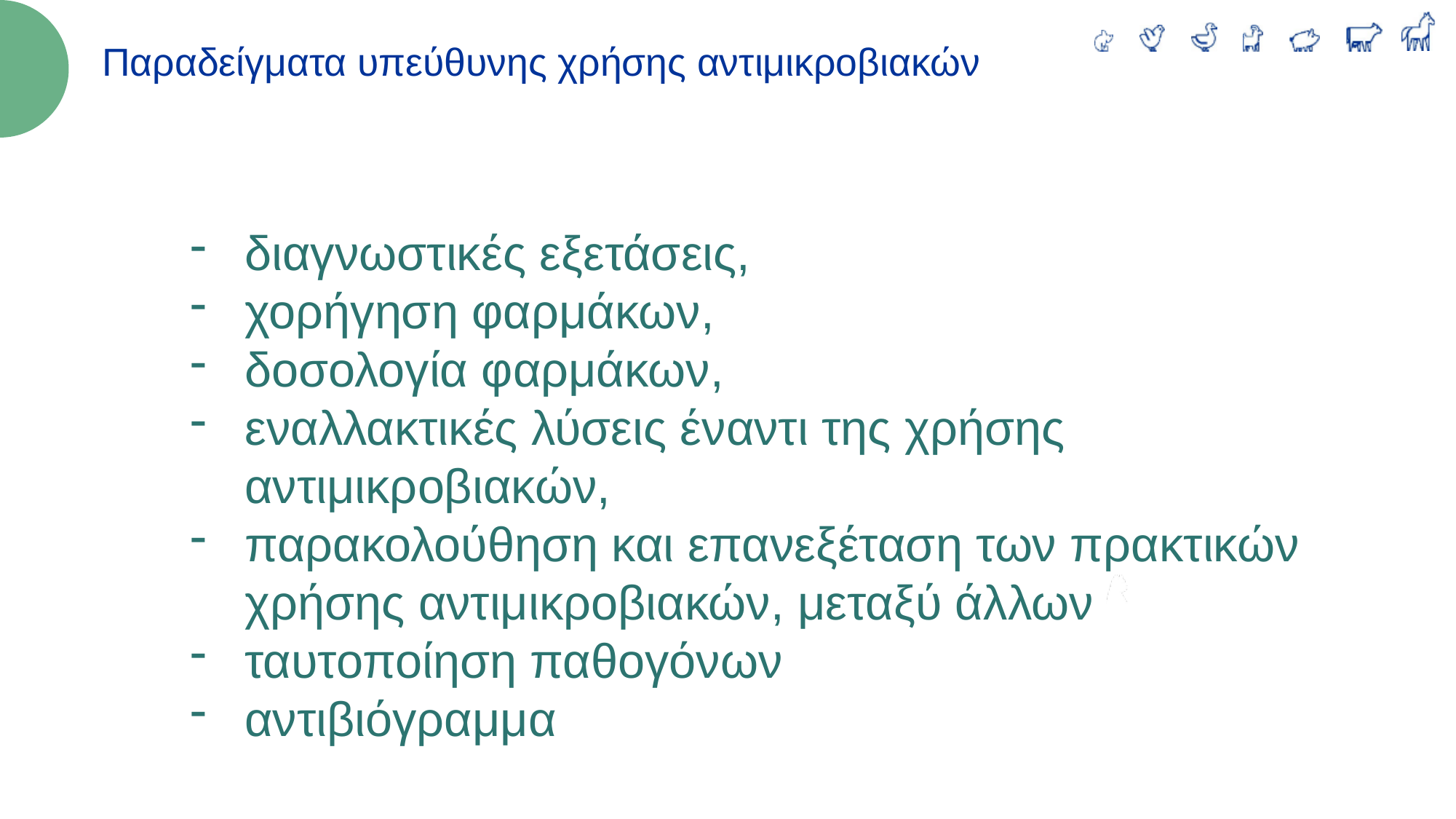

Παραδείγματα υπεύθυνης χρήσης αντιμικροβιακών

διαγνωστικές εξετάσεις,
χορήγηση φαρμάκων,
δοσολογία φαρμάκων,
εναλλακτικές λύσεις έναντι της χρήσης αντιμικροβιακών,
παρακολούθηση και επανεξέταση των πρακτικών χρήσης αντιμικροβιακών, μεταξύ άλλων
ταυτοποίηση παθογόνων
αντιβιόγραμμα